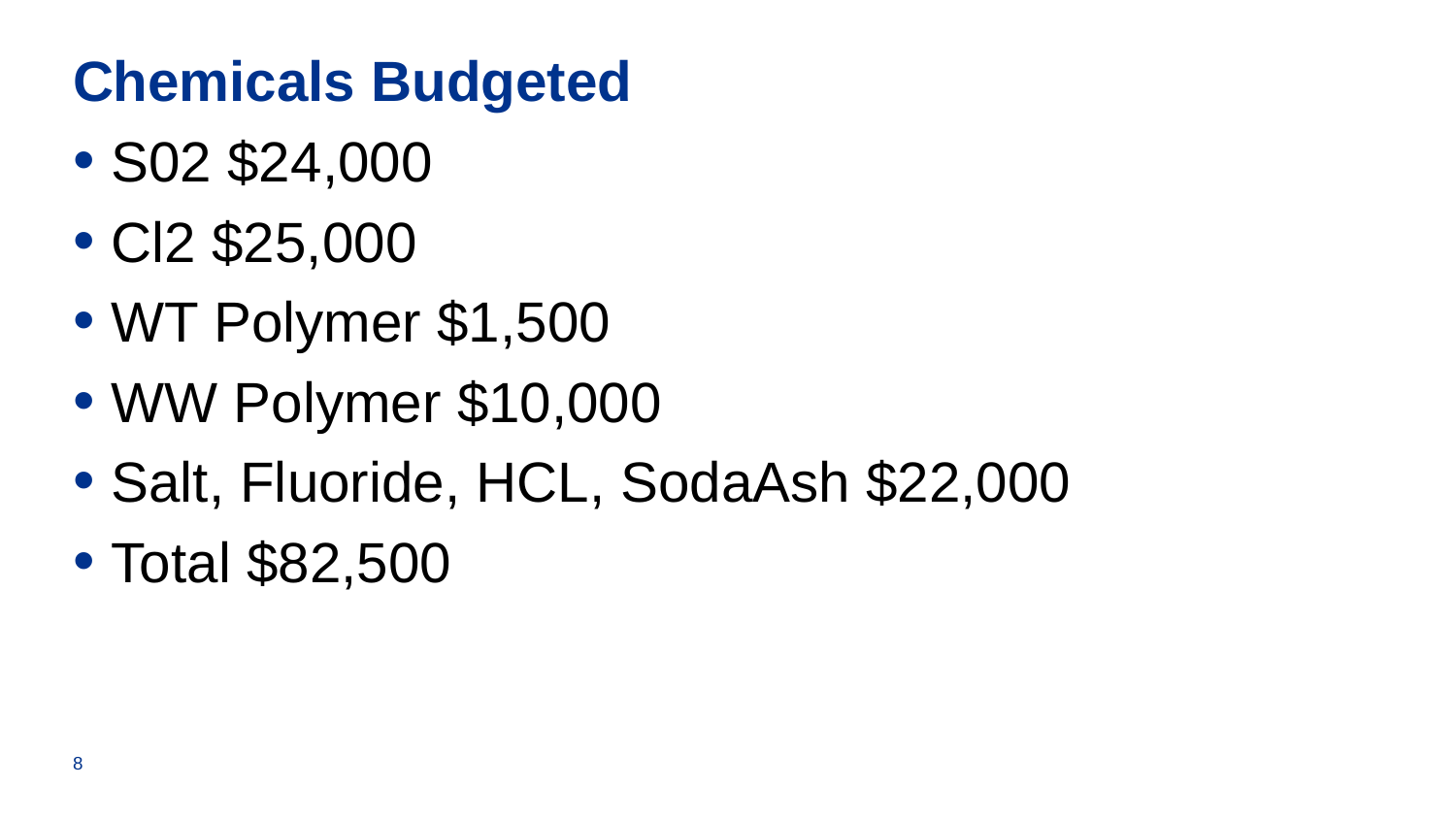

# Chemicals Budgeted
S02 $24,000
Cl2 $25,000
WT Polymer $1,500
WW Polymer $10,000
Salt, Fluoride, HCL, SodaAsh $22,000
Total $82,500
8